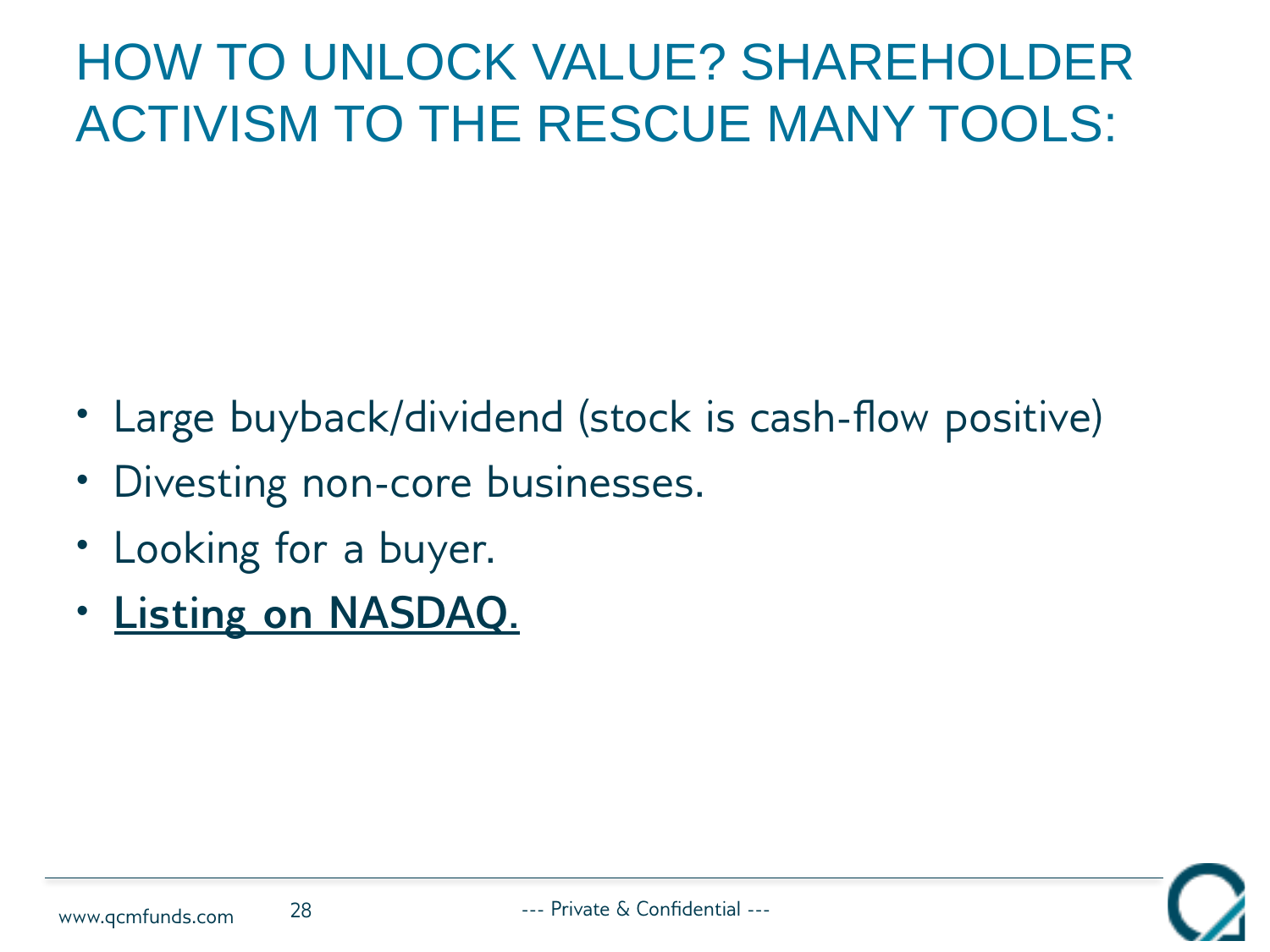

# How to unlock value? SHAREHOLDER ACTIVISM to the rescue MANY TOOLS:
Large buyback/dividend (stock is cash-flow positive)
Divesting non-core businesses.
Looking for a buyer.
Listing on NASDAQ.
--- Private & Confidential ---
28